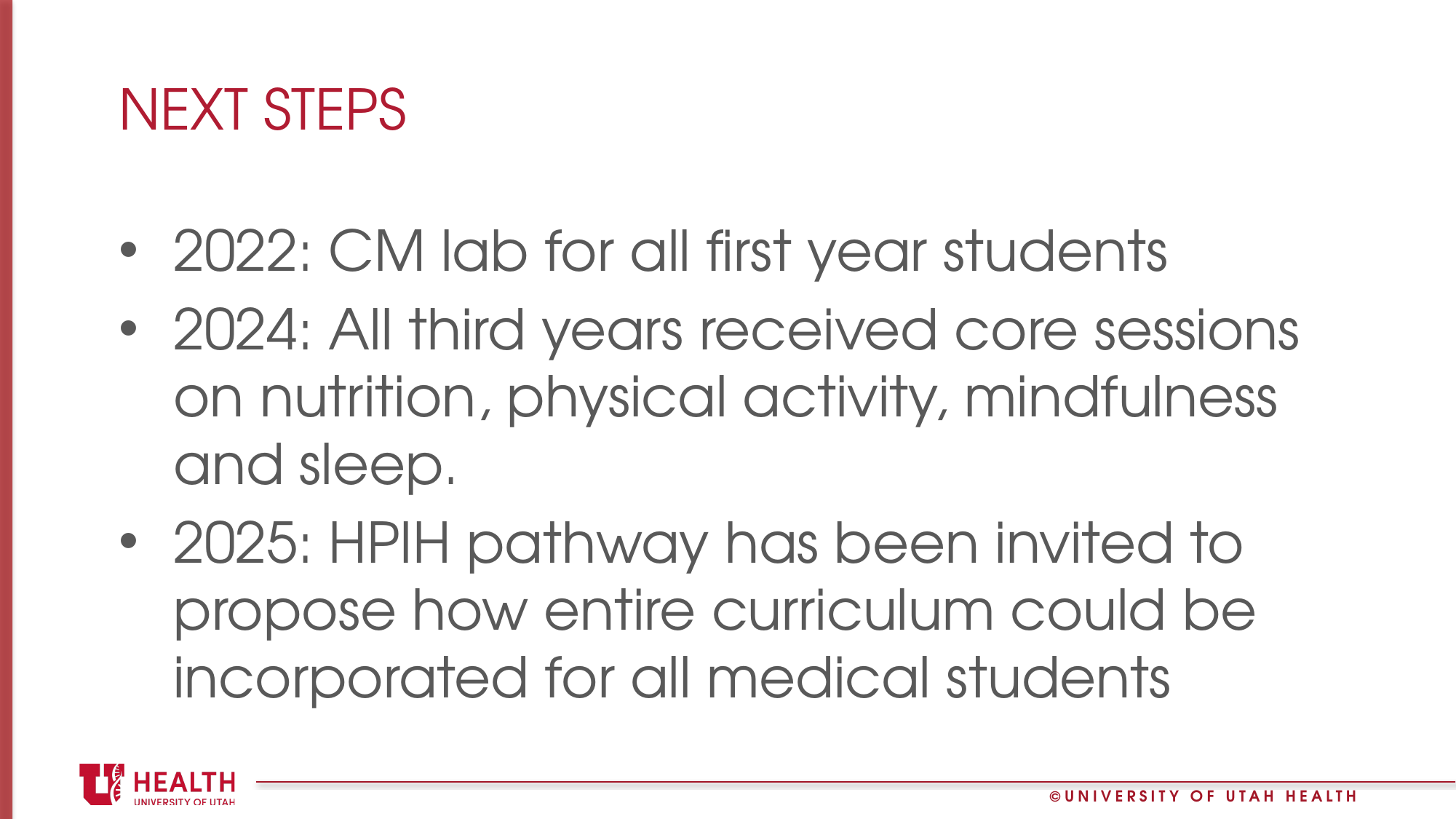

# Next Steps
2022: CM lab for all first year students
2024: All third years received core sessions on nutrition, physical activity, mindfulness and sleep.
2025: HPIH pathway has been invited to propose how entire curriculum could be incorporated for all medical students